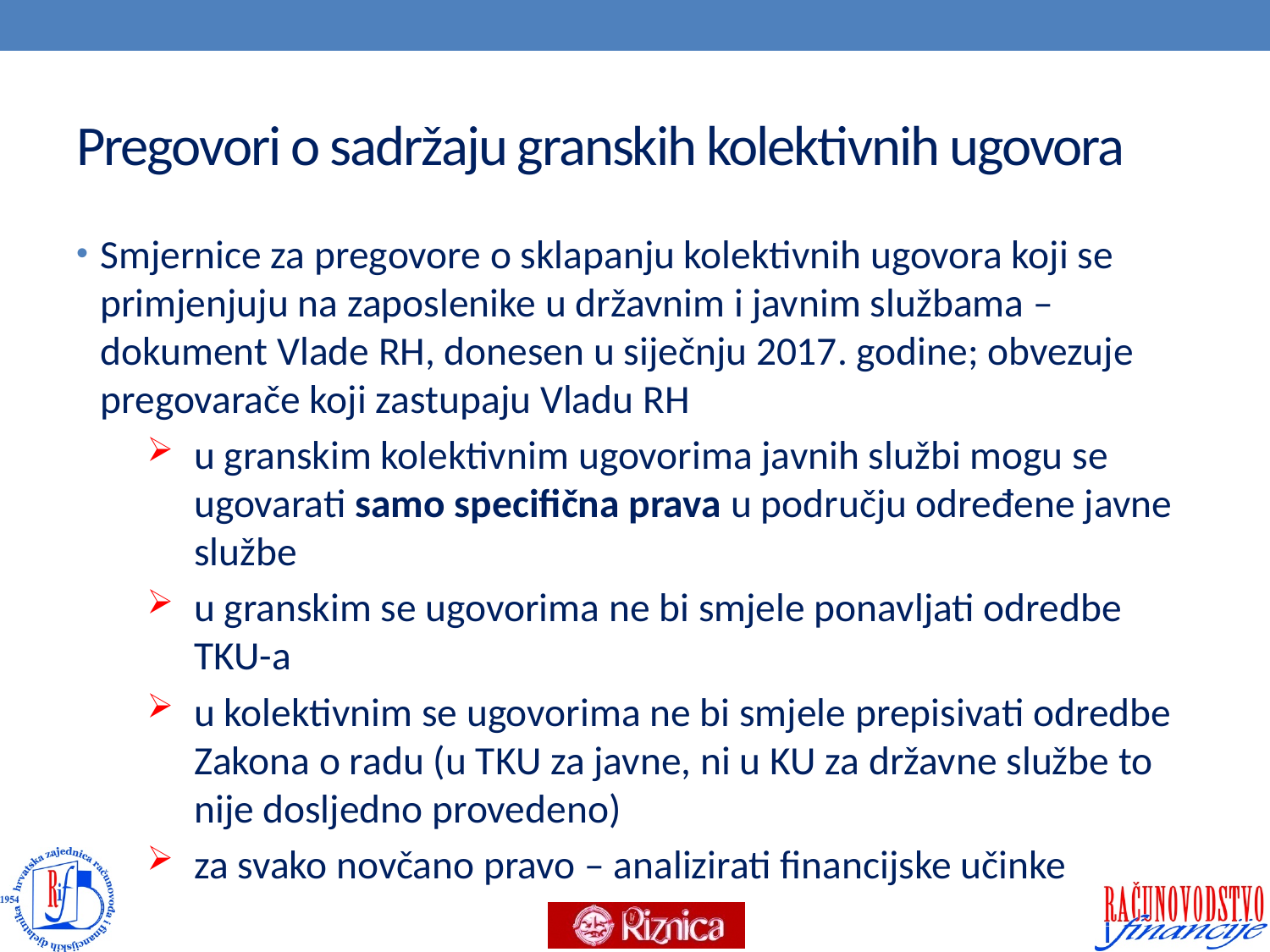

# Pregovori o sadržaju granskih kolektivnih ugovora
Smjernice za pregovore o sklapanju kolektivnih ugovora koji se primjenjuju na zaposlenike u državnim i javnim službama – dokument Vlade RH, donesen u siječnju 2017. godine; obvezuje pregovarače koji zastupaju Vladu RH
u granskim kolektivnim ugovorima javnih službi mogu se ugovarati samo specifična prava u području određene javne službe
u granskim se ugovorima ne bi smjele ponavljati odredbe TKU-a
u kolektivnim se ugovorima ne bi smjele prepisivati odredbe Zakona o radu (u TKU za javne, ni u KU za državne službe to nije dosljedno provedeno)
za svako novčano pravo – analizirati financijske učinke